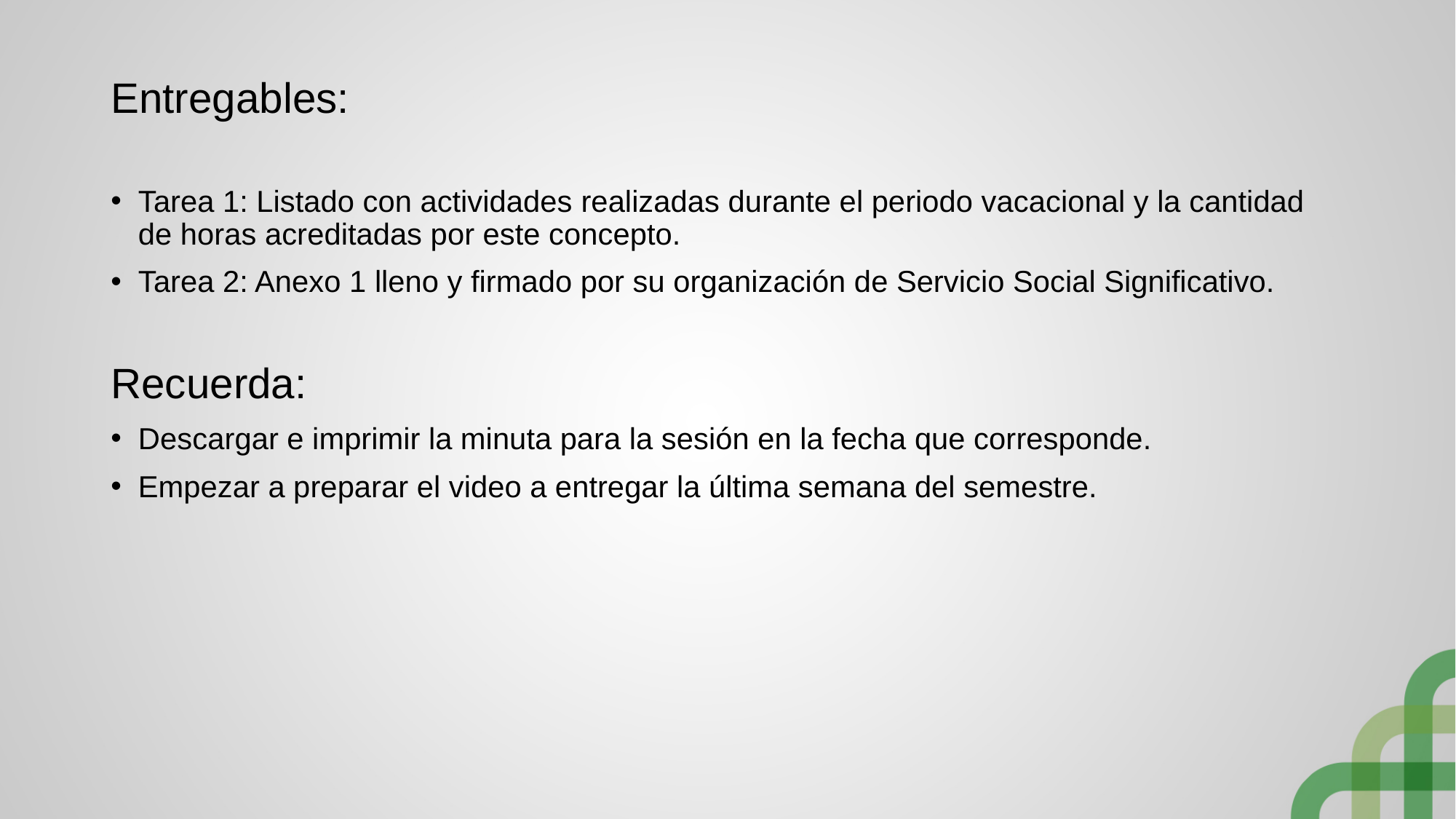

Entregables:

Tarea 1: Listado con actividades realizadas durante el periodo vacacional y la cantidad de horas acreditadas por este concepto.
Tarea 2: Anexo 1 lleno y firmado por su organización de Servicio Social Significativo.

Recuerda:
Descargar e imprimir la minuta para la sesión en la fecha que corresponde.
Empezar a preparar el video a entregar la última semana del semestre.